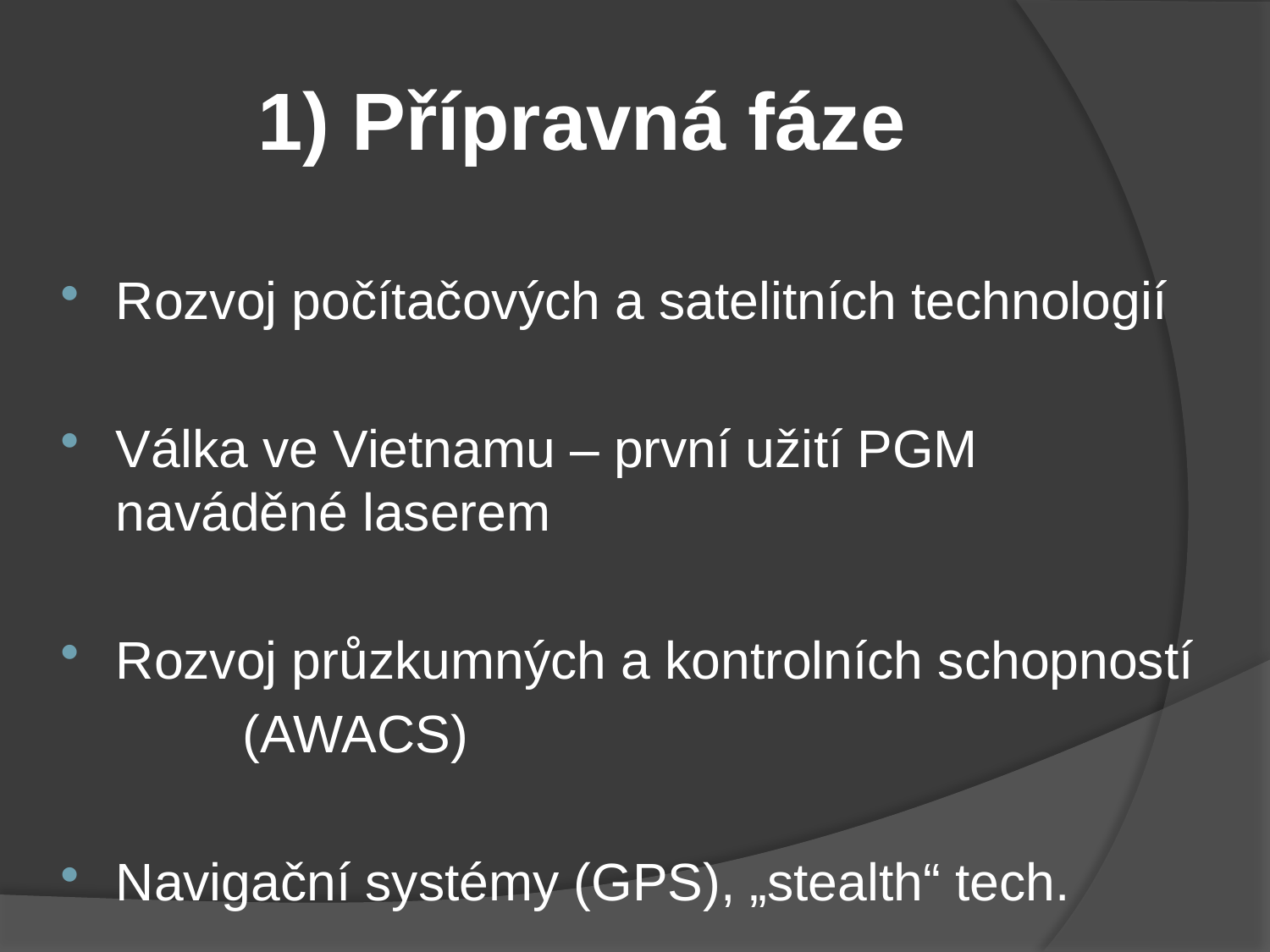

# 1) Přípravná fáze

Rozvoj počítačových a satelitních technologií

Válka ve Vietnamu – první užití PGM 	naváděné laserem

Rozvoj průzkumných a kontrolních schopností
		(AWACS)

Navigační systémy (GPS), „stealth“ tech.